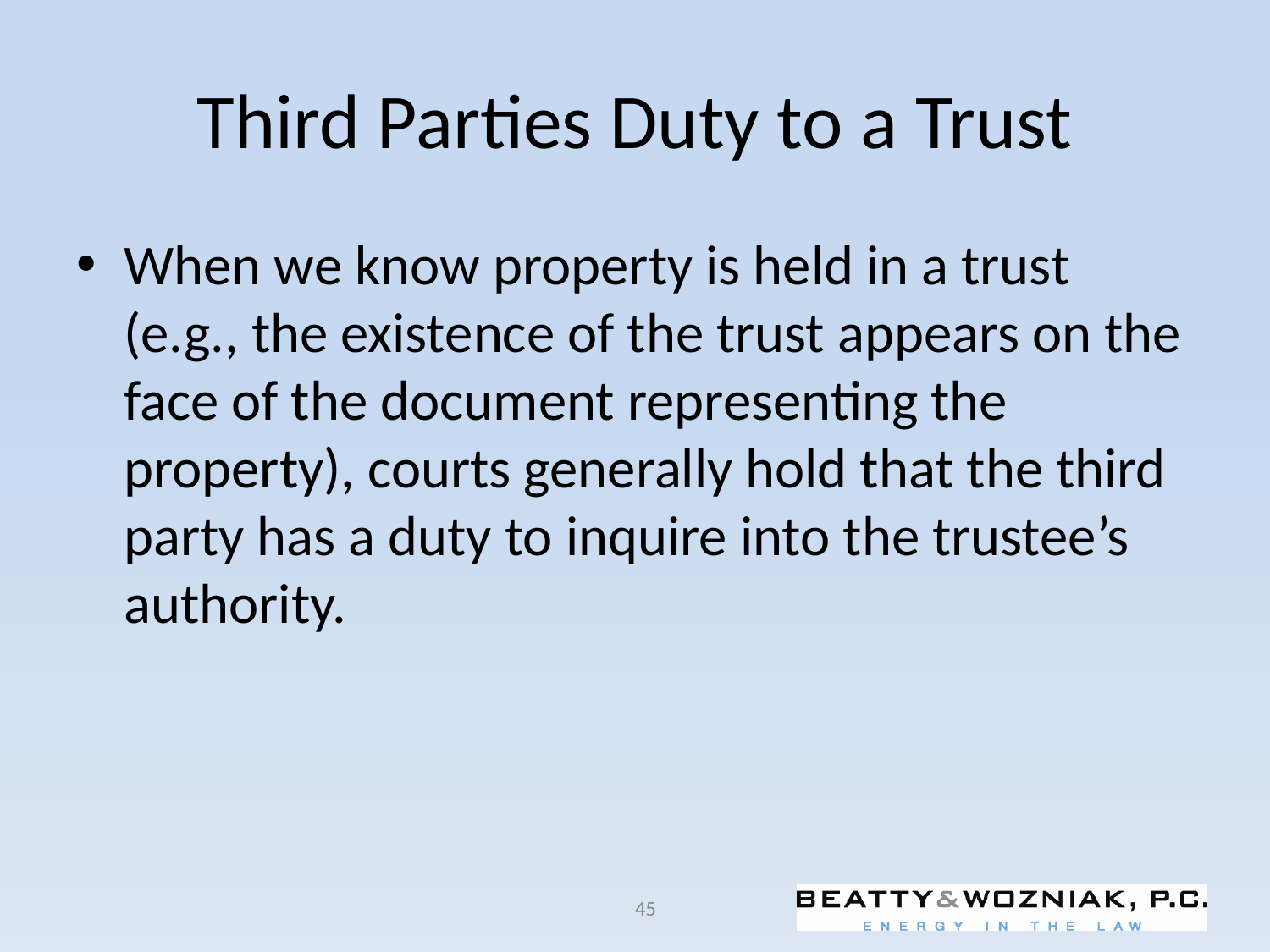

# Third Parties Duty to a Trust
When we know property is held in a trust (e.g., the existence of the trust appears on the face of the document representing the property), courts generally hold that the third party has a duty to inquire into the trustee’s authority.
45